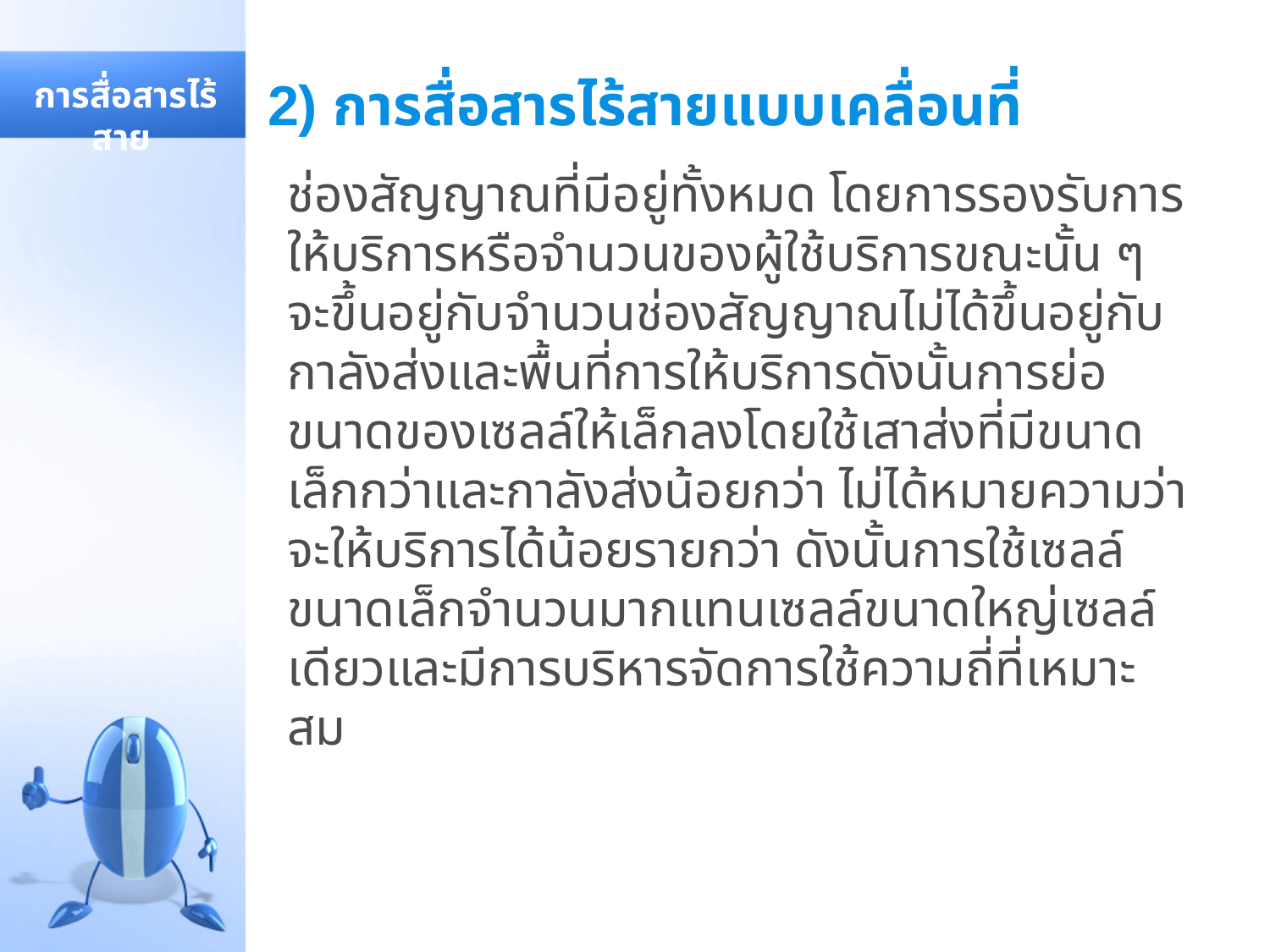

# 2) การสื่อสารไร้สายแบบเคลื่อนที่
 การสื่อสารไร้สาย
ช่องสัญญาณที่มีอยู่ทั้งหมด โดยการรองรับการให้บริการหรือจำนวนของผู้ใช้บริการขณะนั้น ๆ จะขึ้นอยู่กับจำนวนช่องสัญญาณไม่ได้ขึ้นอยู่กับกาลังส่งและพื้นที่การให้บริการดังนั้นการย่อขนาดของเซลล์ให้เล็กลงโดยใช้เสาส่งที่มีขนาดเล็กกว่าและกาลังส่งน้อยกว่า ไม่ได้หมายความว่าจะให้บริการได้น้อยรายกว่า ดังนั้นการใช้เซลล์ขนาดเล็กจำนวนมากแทนเซลล์ขนาดใหญ่เซลล์เดียวและมีการบริหารจัดการใช้ความถี่ที่เหมาะสม